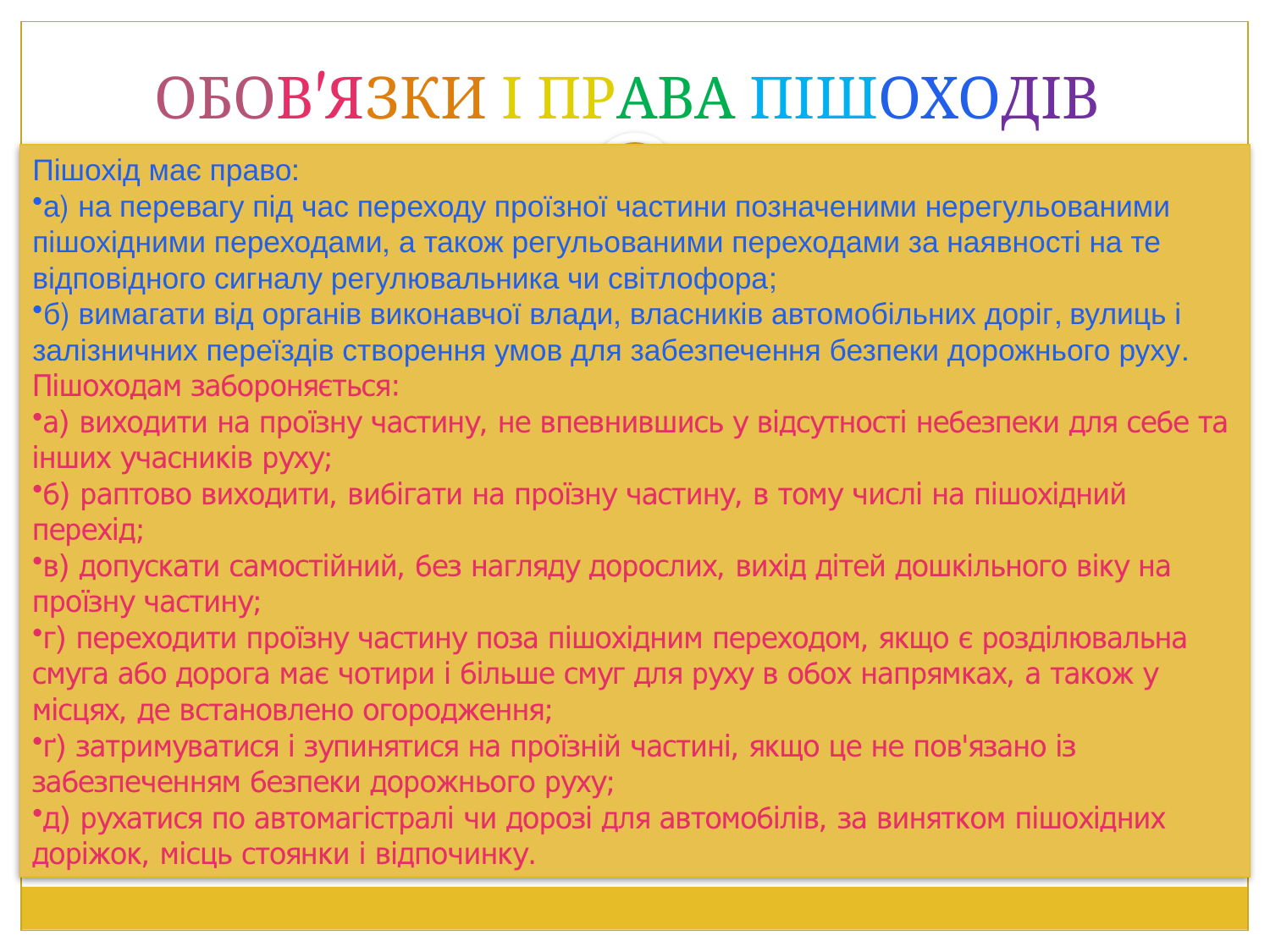

# ОБОВ'ЯЗКИ І ПРАВА ПІШОХОДІВ
Пішохід має право:
а) на перевагу під час переходу проїзної частини позначеними нерегульованими пішохідними переходами, а також регульованими переходами за наявності на те відповідного сигналу регулювальника чи світлофора;
б) вимагати від органів виконавчої влади, власників автомобільних доріг, вулиць і залізничних переїздів створення умов для забезпечення безпеки дорожнього руху.
Пішоходам забороняється:
а) виходити на проїзну частину, не впевнившись у відсутності небезпеки для себе та інших учасників руху;
б) раптово виходити, вибігати на проїзну частину, в тому числі на пішохідний перехід;
в) допускати самостійний, без нагляду дорослих, вихід дітей дошкільного віку на проїзну частину;
г) переходити проїзну частину поза пішохідним переходом, якщо є розділювальна смуга або дорога має чотири і більше смуг для руху в обох напрямках, а також у місцях, де встановлено огородження;
ґ) затримуватися і зупинятися на проїзній частині, якщо це не пов'язано із забезпеченням безпеки дорожнього руху;
д) рухатися по автомагістралі чи дорозі для автомобілів, за винятком пішохідних доріжок, місць стоянки і відпочинку.
2
Пішохід -  особа,  яка  бере  участь  у  дорожньому русі поза
транспортними засобами і не виконує на дорозі будь-яку роботу.  До
пішоходів  прирівнюються  також особи,  які рухаються в інвалідних
колясках без двигуна,  ведуть велосипед,  мопед,  мотоцикл, везуть
санки, візок, дитячу чи інвалідну коляску.
Проїзна частина   -  елемент  дороги,  призначений  для  руху
нерейкових  транспортних  засобів.  Дорога  може   мати   декілька
проїзних частин, межами яких є розділювальні смуги.
   Пішоходи повинні рухатися по тротуарах і пішохідних доріжках, тримаючись правого боку.
Якщо немає тротуарів, пішохідних доріжок або пересуватися по них неможливо, пішоходи можуть рухатися велосипедними доріжками, тримаючись правого боку і не утруднюючи рух на велосипедах і мопедах, або в один ряд узбіччям, тримаючись якомога правіше, а у разі його відсутності або неможливості рухатися по ньому — по краю проїзної частини назустріч руху транспортних засобів. При цьому треба бути обережним і не заважати іншим учасникам дорожнього руху.